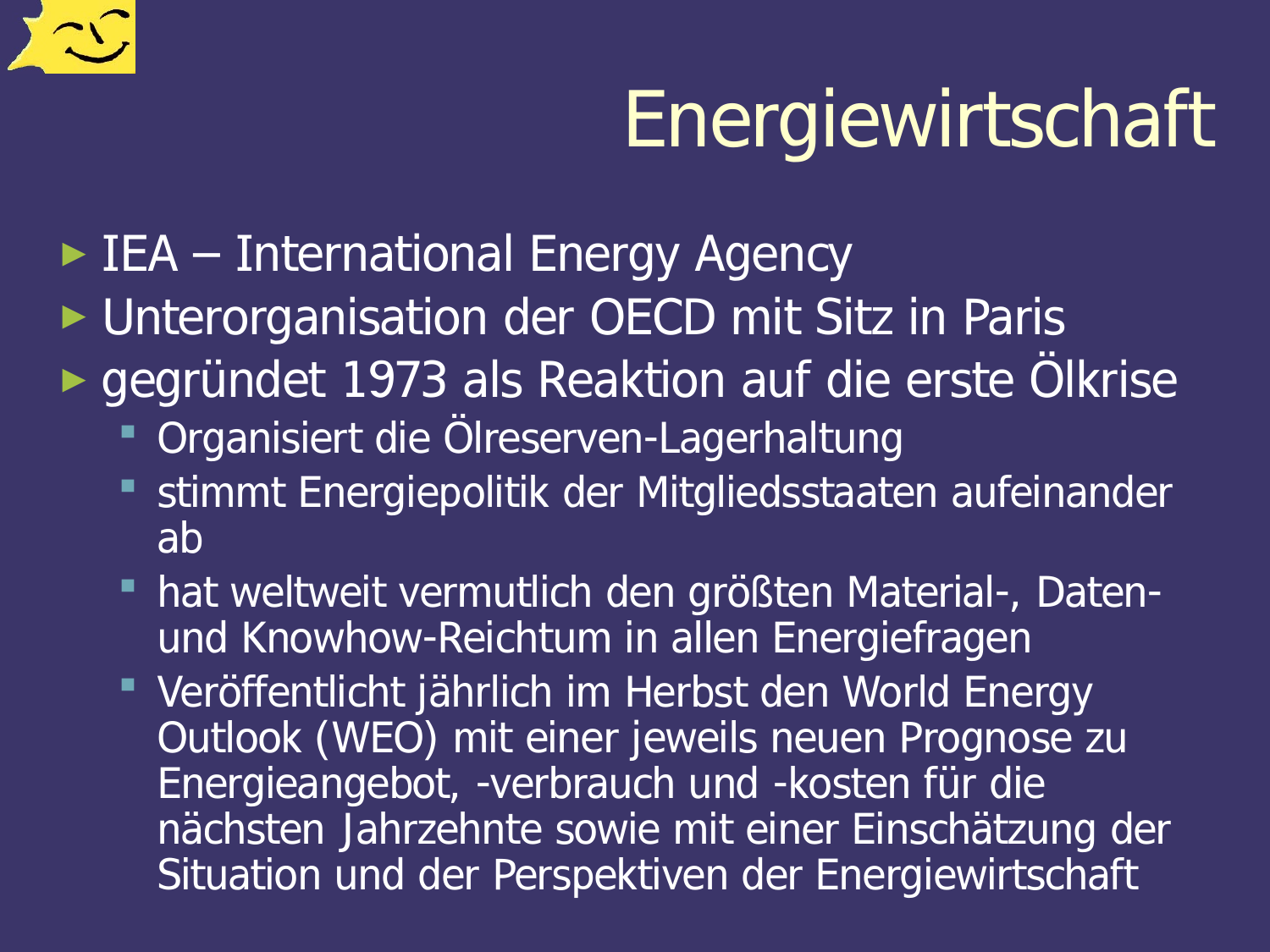

# Energiewirtschaft
IEA – International Energy Agency
Unterorganisation der OECD mit Sitz in Paris
gegründet 1973 als Reaktion auf die erste Ölkrise
Organisiert die Ölreserven-Lagerhaltung
stimmt Energiepolitik der Mitgliedsstaaten aufeinander ab
hat weltweit vermutlich den größten Material-, Daten- und Knowhow-Reichtum in allen Energiefragen
Veröffentlicht jährlich im Herbst den World Energy Outlook (WEO) mit einer jeweils neuen Prognose zu Energieangebot, -verbrauch und -kosten für die nächsten Jahrzehnte sowie mit einer Einschätzung der Situation und der Perspektiven der Energiewirtschaft